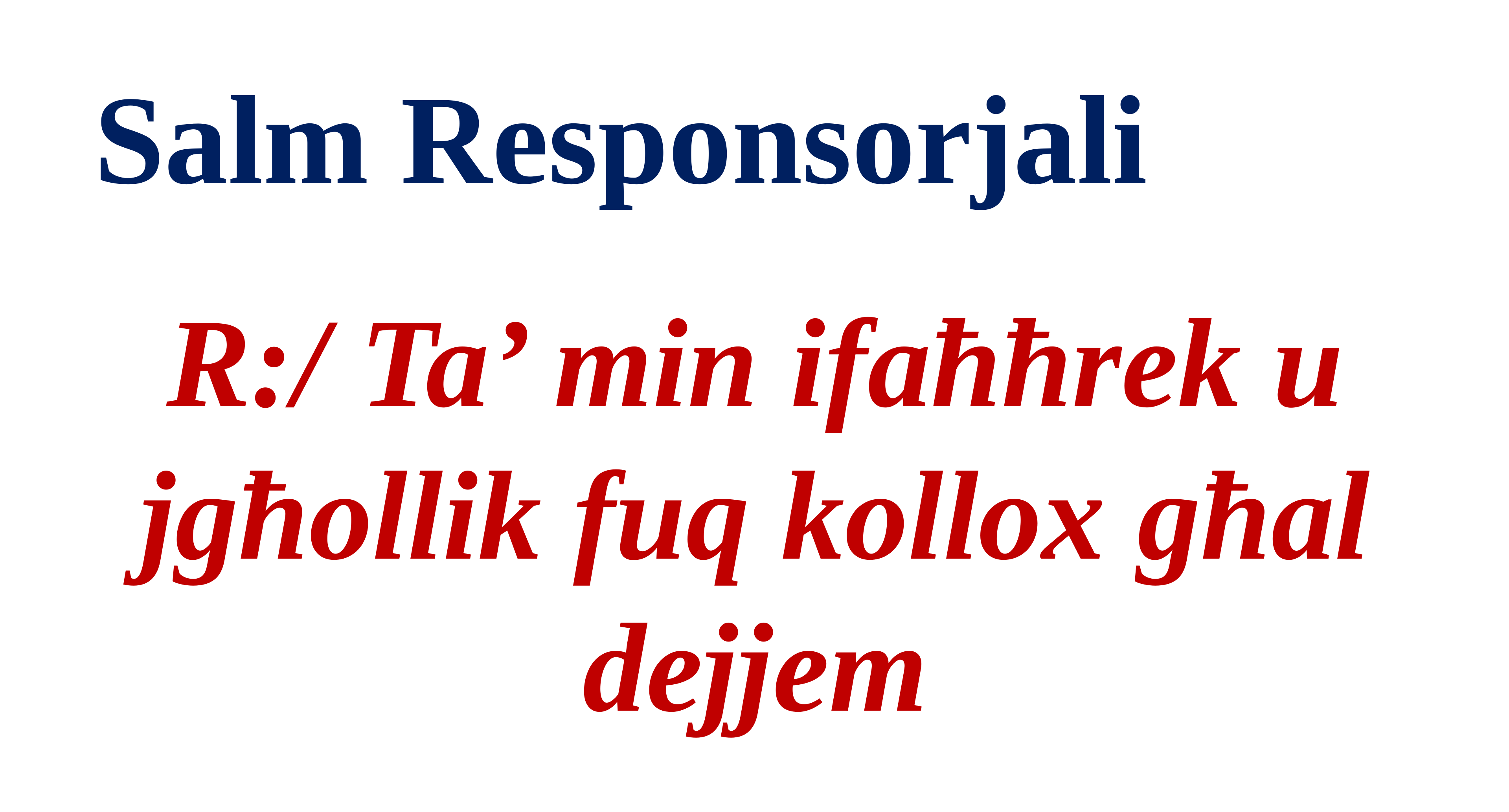

Salm Responsorjali
R:/ Ta’ min ifaħħrek u jgħollik fuq kollox għal dejjem